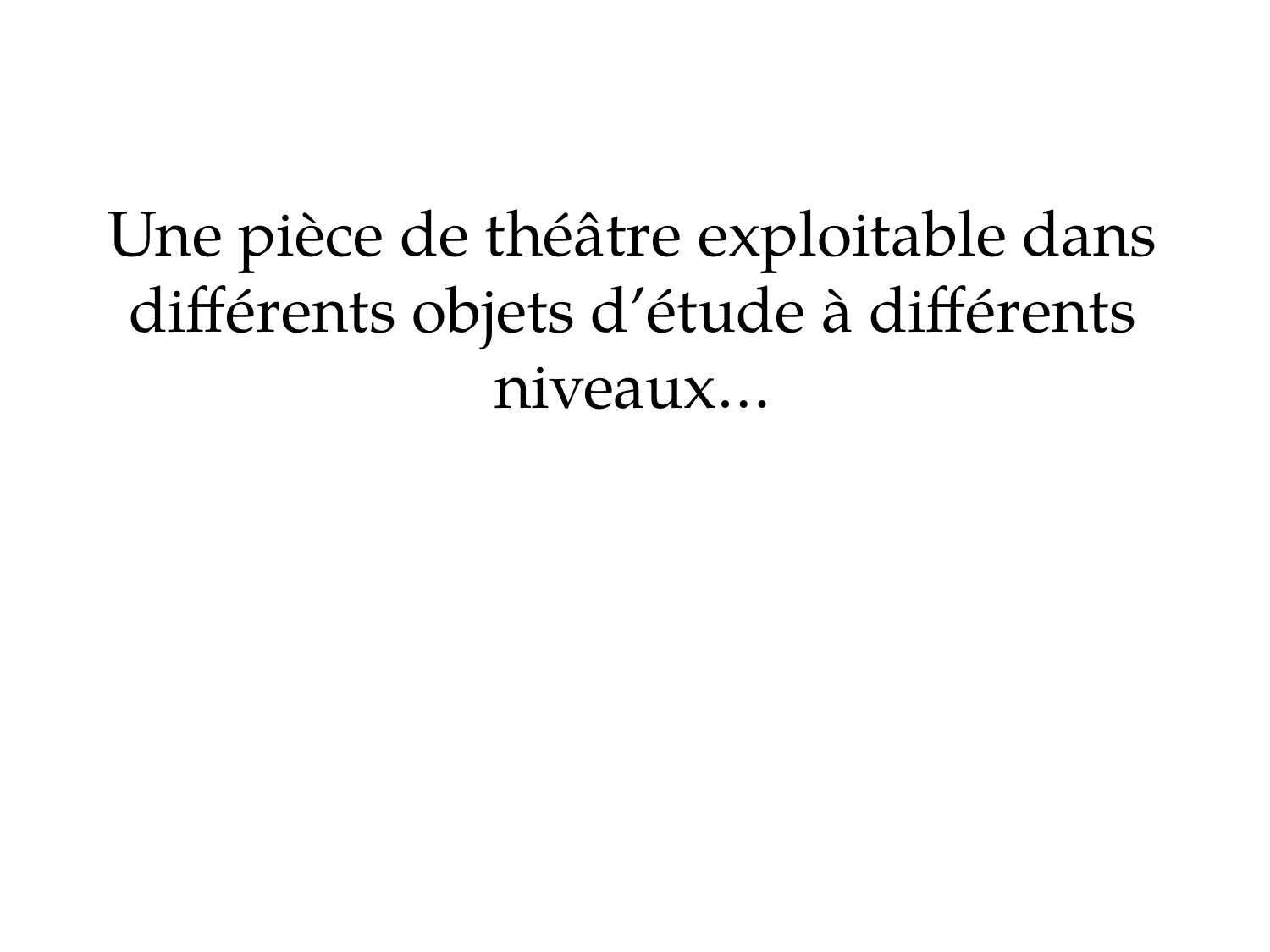

Une pièce de théâtre exploitable dans différents objets d’étude à différents niveaux…